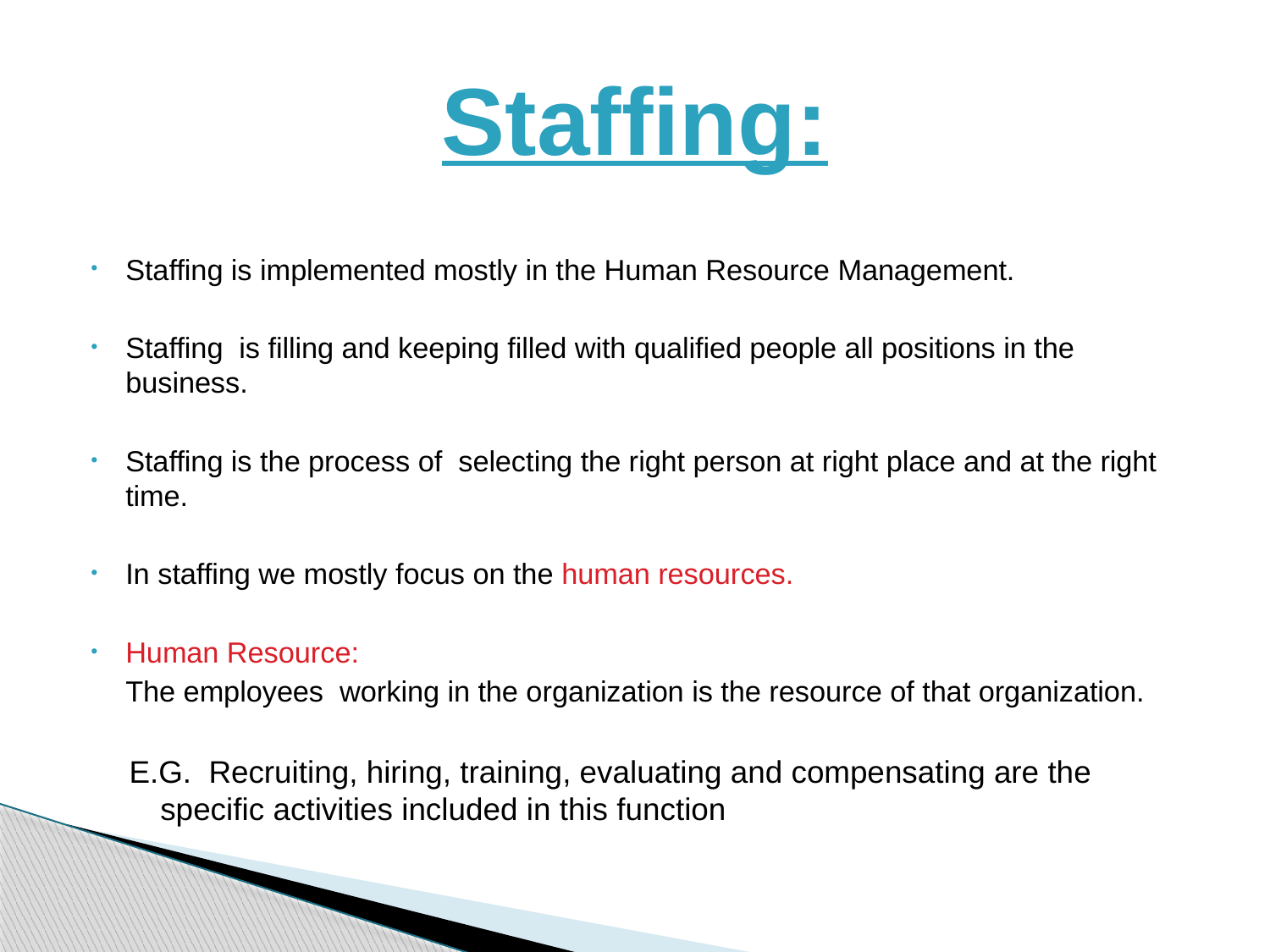

# Staffing:

Staffing is implemented mostly in the Human Resource Management.

Staffing  is filling and keeping filled with qualified people all positions in the business.

Staffing is the process of  selecting the right person at right place and at the right time.

In staffing we mostly focus on the human resources.

Human Resource:
		The employees  working in the organization is the resource of that organization.

E.G.  Recruiting, hiring, training, evaluating and compensating are the specific activities included in this function